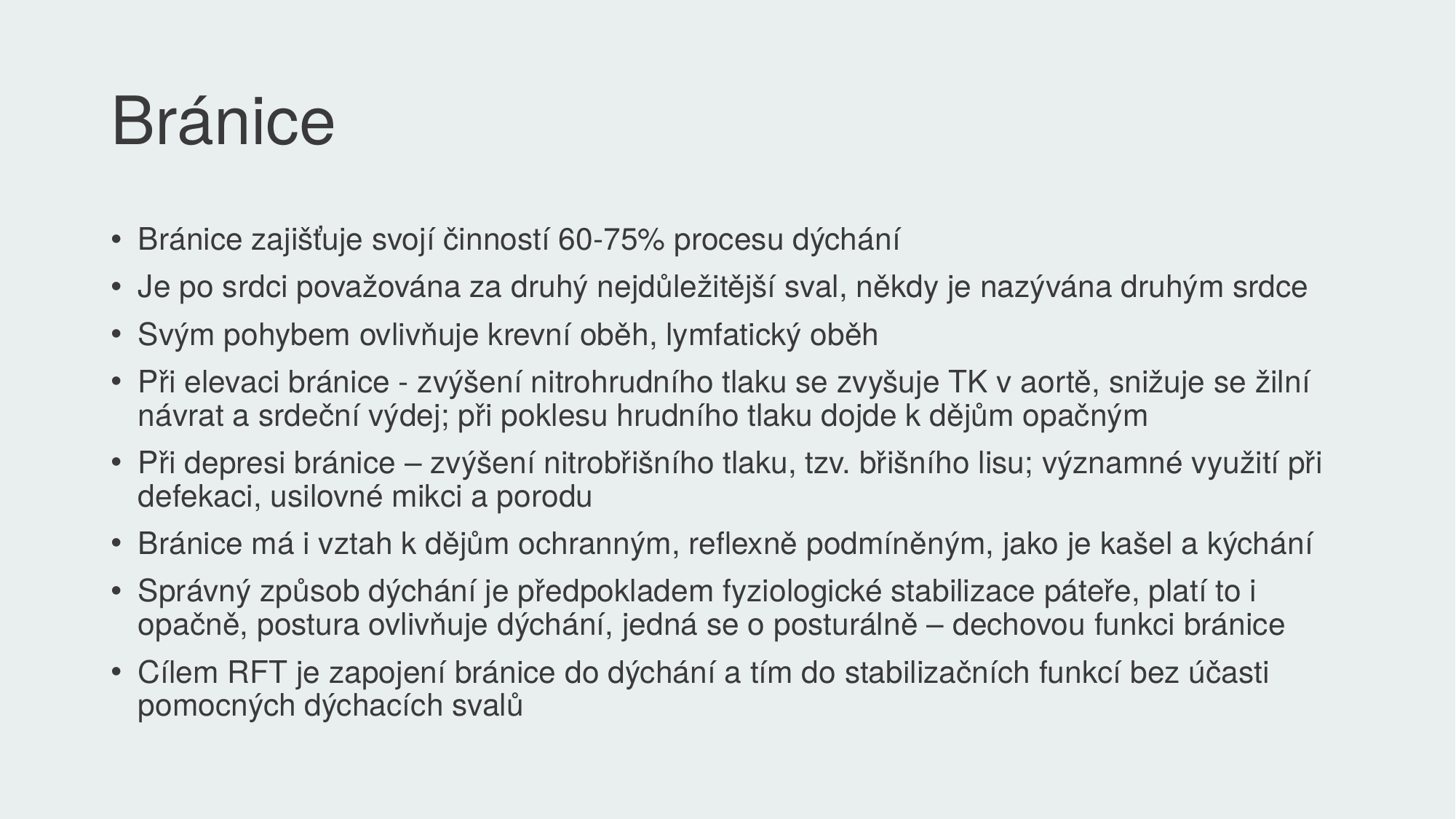

# Bránice
Bránice zajišťuje svojí činností 60-75% procesu dýchání
Je po srdci považována za druhý nejdůležitější sval, někdy je nazývána druhým srdce
Svým pohybem ovlivňuje krevní oběh, lymfatický oběh
Při elevaci bránice - zvýšení nitrohrudního tlaku se zvyšuje TK v aortě, snižuje se žilní návrat a srdeční výdej; při poklesu hrudního tlaku dojde k dějům opačným
Při depresi bránice – zvýšení nitrobřišního tlaku, tzv. břišního lisu; významné využití při defekaci, usilovné mikci a porodu
Bránice má i vztah k dějům ochranným, reflexně podmíněným, jako je kašel a kýchání
Správný způsob dýchání je předpokladem fyziologické stabilizace páteře, platí to i opačně, postura ovlivňuje dýchání, jedná se o posturálně – dechovou funkci bránice
Cílem RFT je zapojení bránice do dýchání a tím do stabilizačních funkcí bez účasti pomocných dýchacích svalů